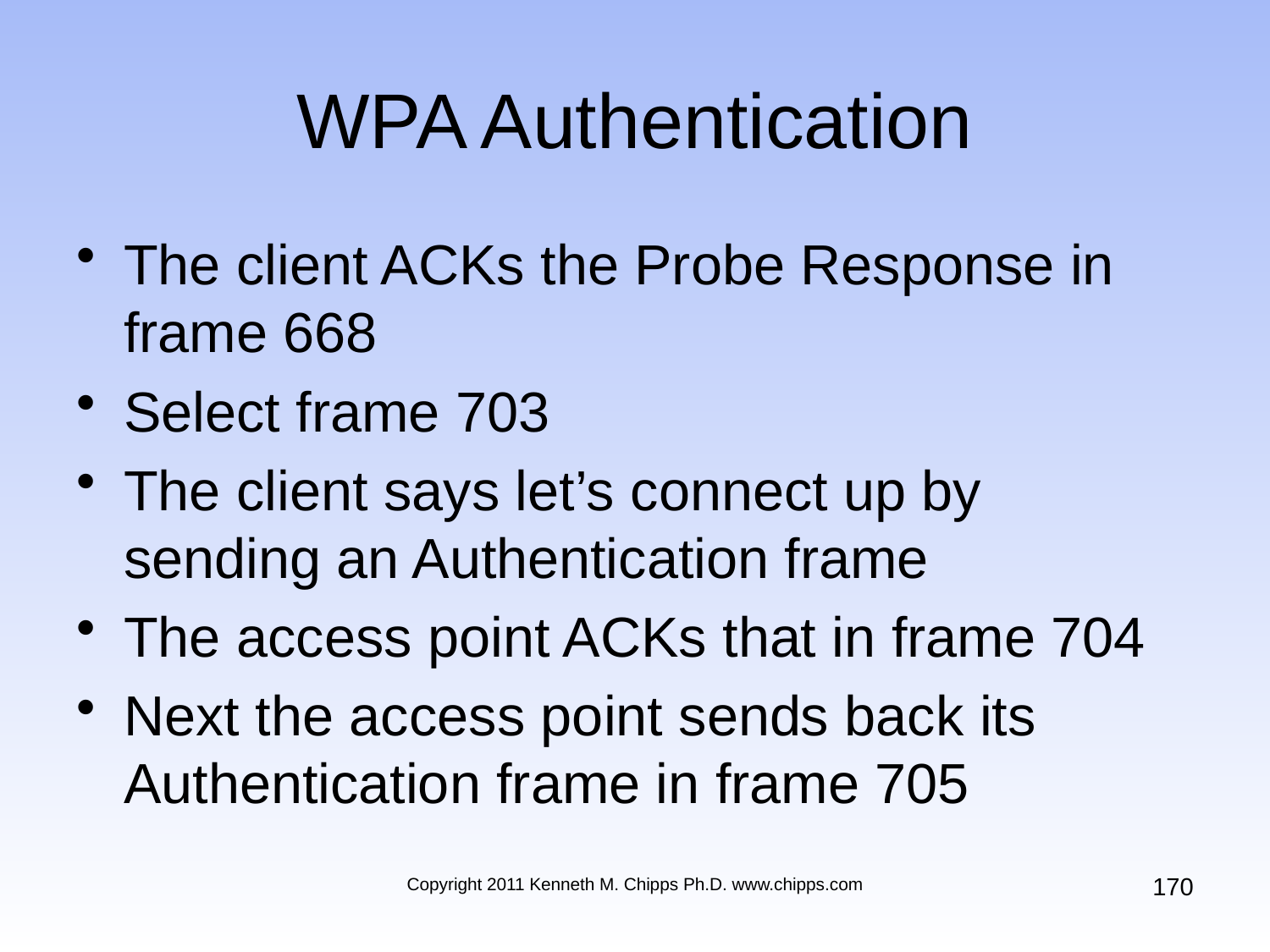

# WPA Authentication
The client ACKs the Probe Response in frame 668
Select frame 703
The client says let’s connect up by sending an Authentication frame
The access point ACKs that in frame 704
Next the access point sends back its Authentication frame in frame 705
170
Copyright 2011 Kenneth M. Chipps Ph.D. www.chipps.com